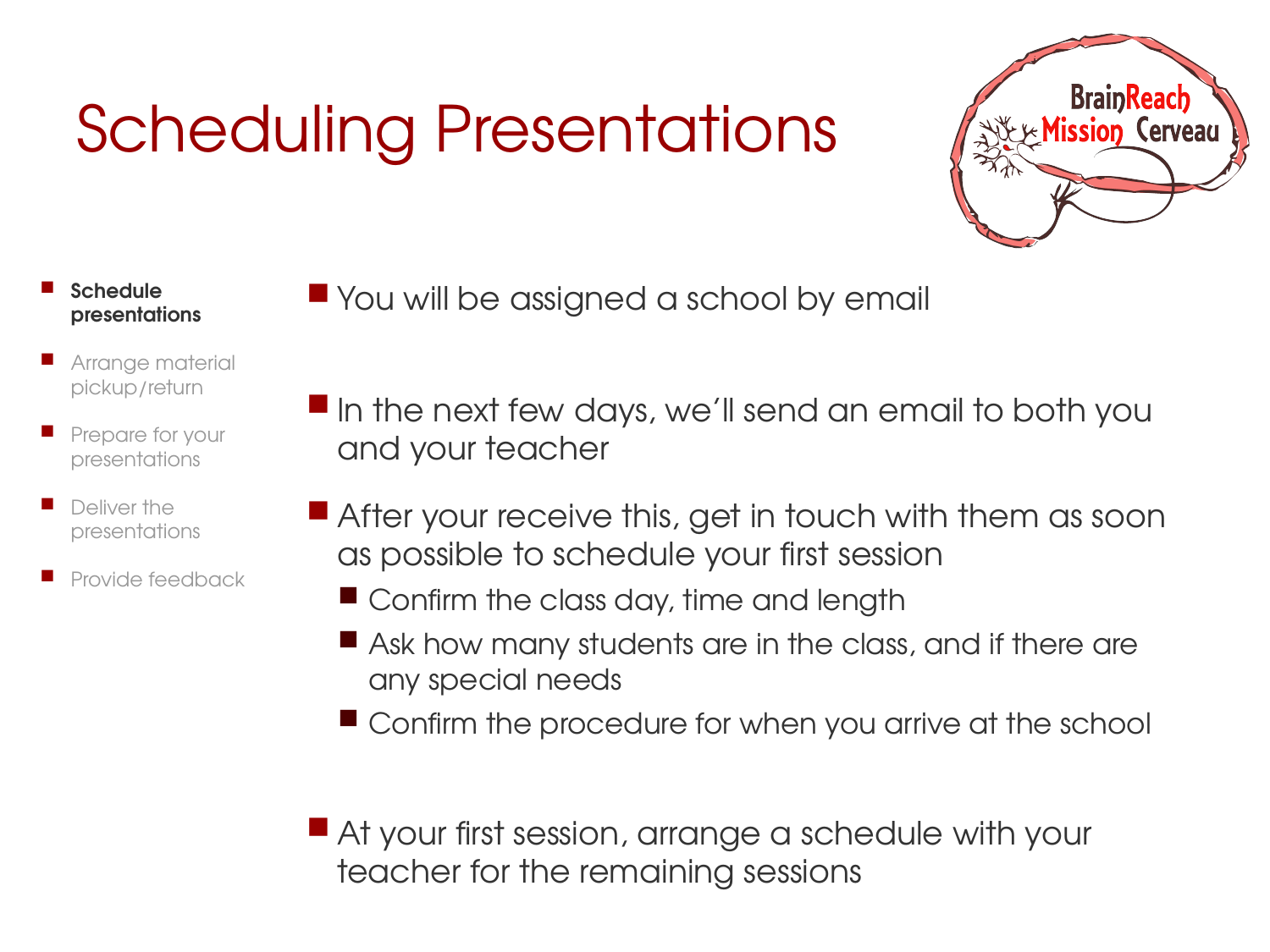

# Scheduling Presentations
Schedule presentations
Arrange material pickup/return
Prepare for your presentations
Deliver the presentations
Provide feedback
You will be assigned a school by email

In the next few days, we’ll send an email to both you and your teacher
After your receive this, get in touch with them as soon as possible to schedule your first session
Confirm the class day, time and length
Ask how many students are in the class, and if there are any special needs
Confirm the procedure for when you arrive at the school

At your first session, arrange a schedule with your teacher for the remaining sessions